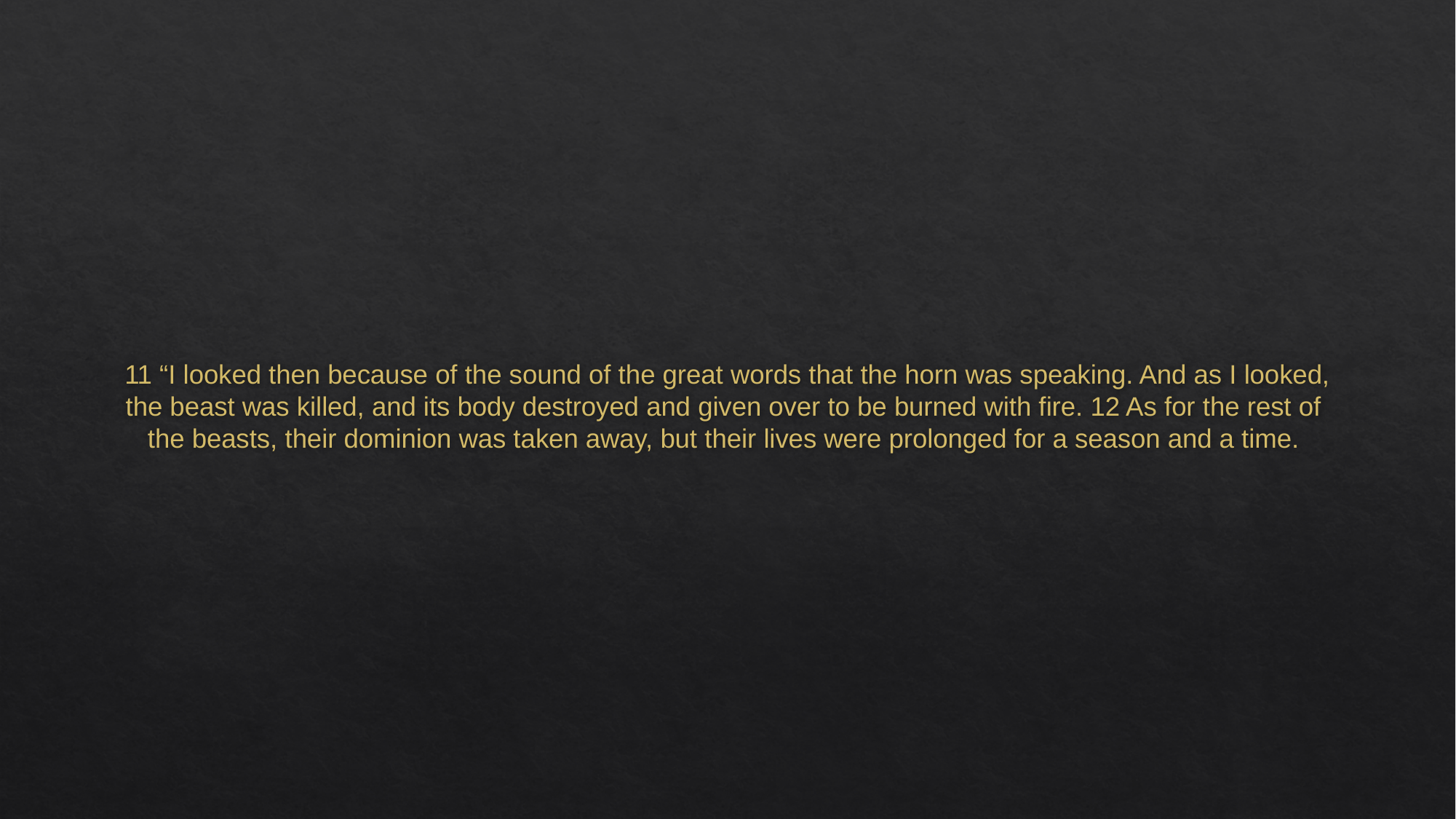

# 11 “I looked then because of the sound of the great words that the horn was speaking. And as I looked, the beast was killed, and its body destroyed and given over to be burned with fire. 12 As for the rest of the beasts, their dominion was taken away, but their lives were prolonged for a season and a time.